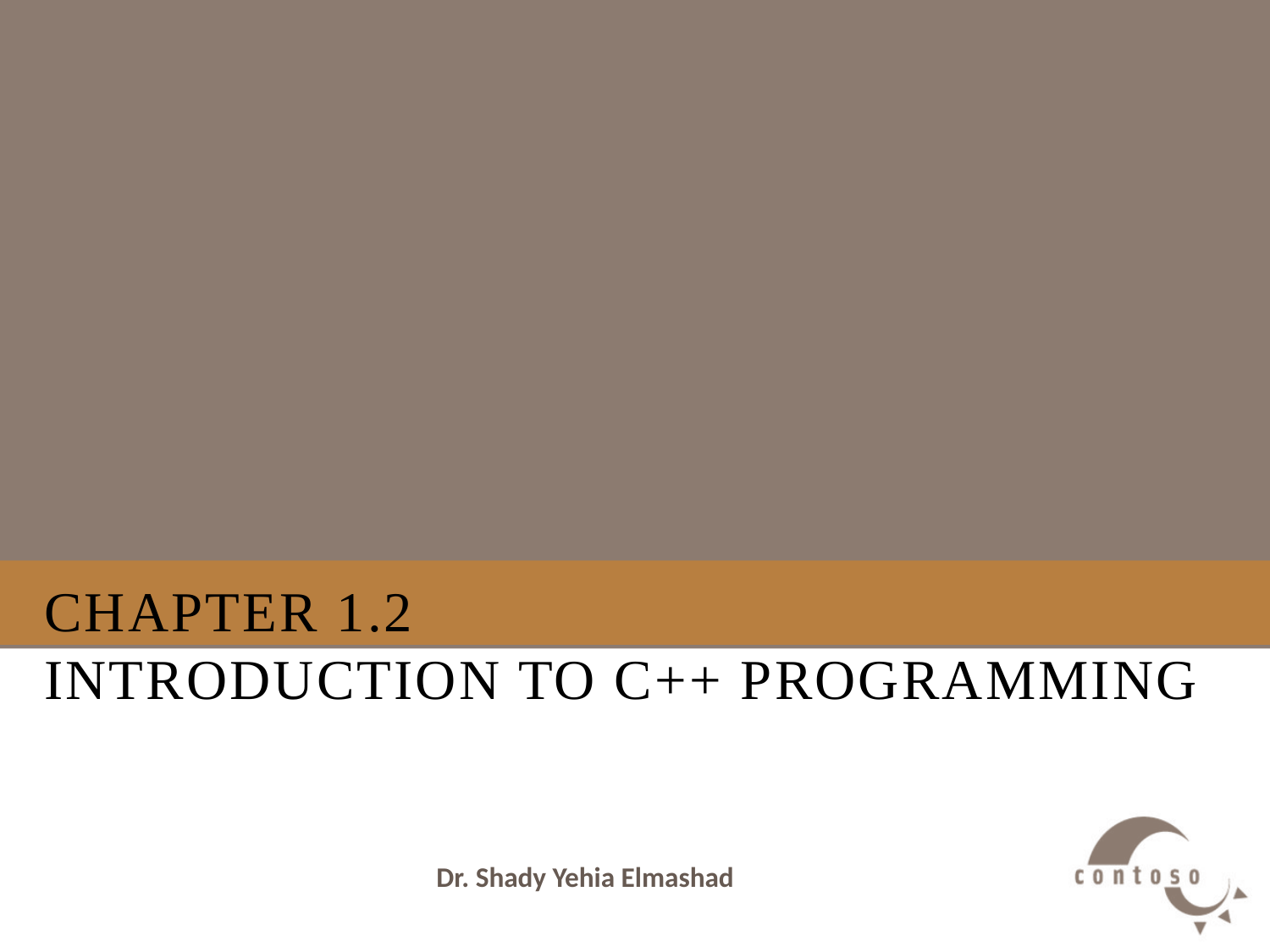

# Chapter 1.2 Introduction to C++ Programming
Dr. Shady Yehia Elmashad